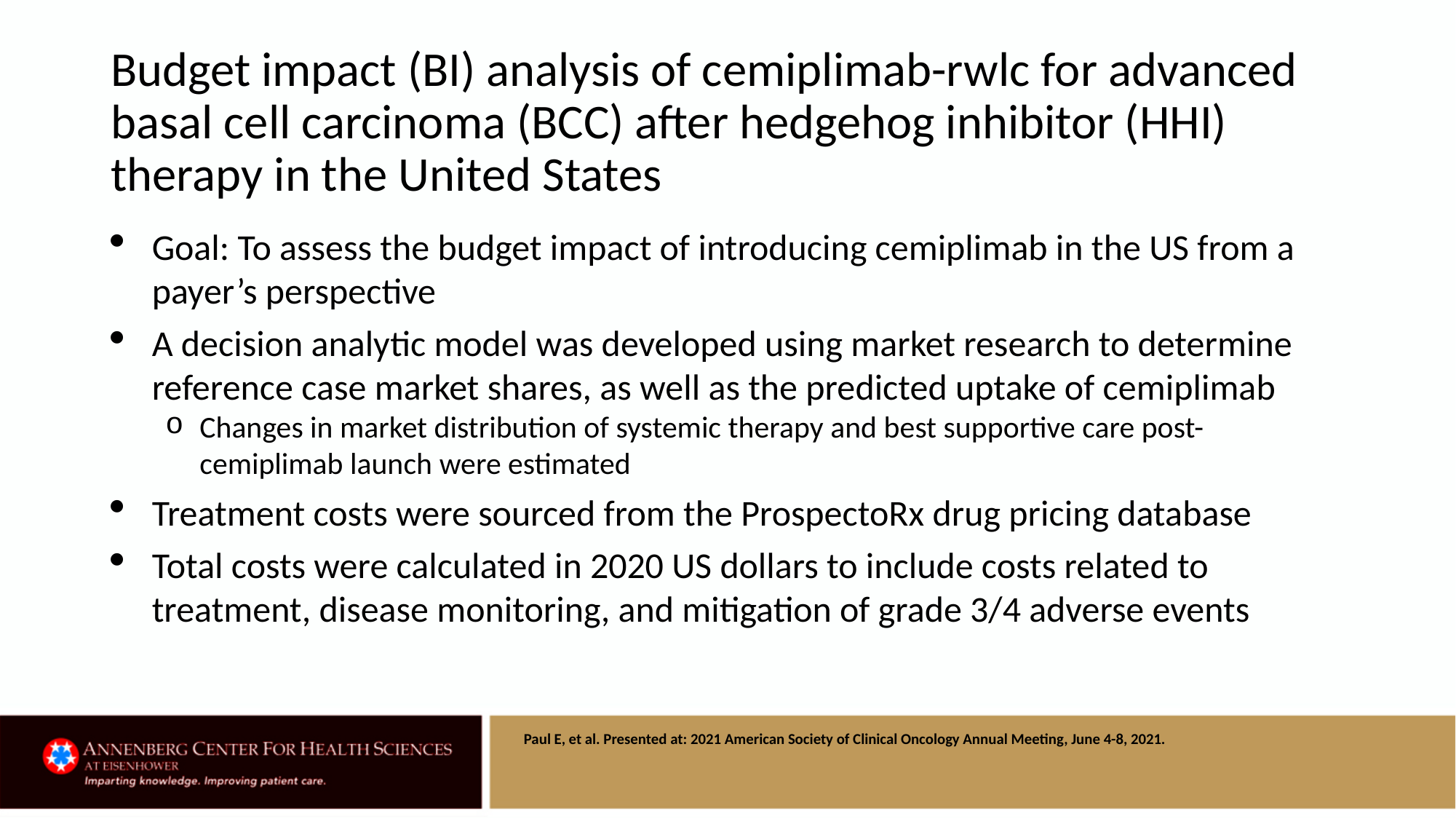

# Budget impact (BI) analysis of cemiplimab-rwlc for advanced basal cell carcinoma (BCC) after hedgehog inhibitor (HHI) therapy in the United States
Goal: To assess the budget impact of introducing cemiplimab in the US from a payer’s perspective
A decision analytic model was developed using market research to determine reference case market shares, as well as the predicted uptake of cemiplimab
Changes in market distribution of systemic therapy and best supportive care post-cemiplimab launch were estimated
Treatment costs were sourced from the ProspectoRx drug pricing database
Total costs were calculated in 2020 US dollars to include costs related to treatment, disease monitoring, and mitigation of grade 3/4 adverse events
Paul E, et al. Presented at: 2021 American Society of Clinical Oncology Annual Meeting, June 4-8, 2021.